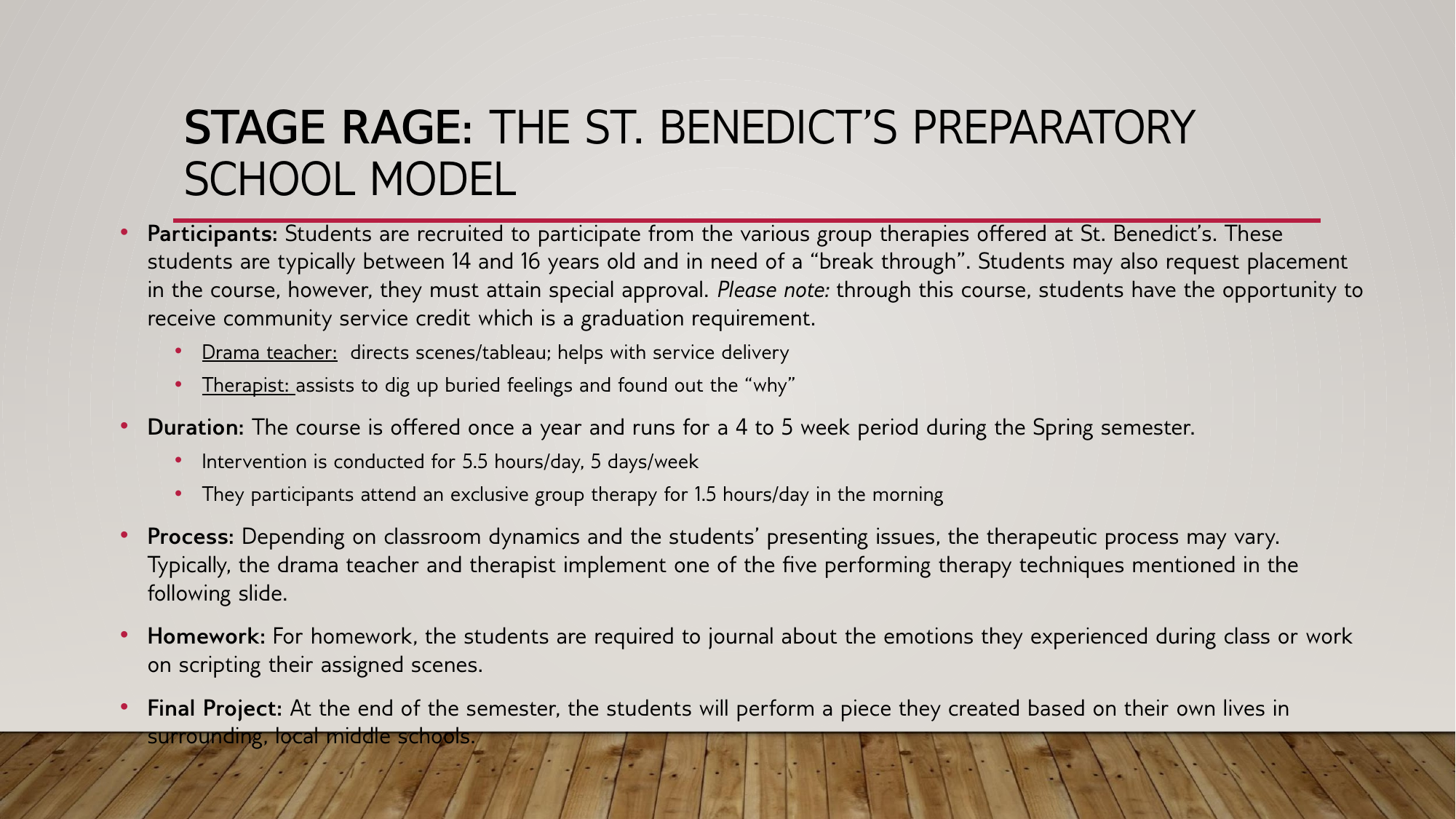

# STAGE RAGE: THE ST. BENEDICT’S PREPARATORY SCHOOL MODEL
Participants: Students are recruited to participate from the various group therapies offered at St. Benedict’s. These students are typically between 14 and 16 years old and in need of a “break through”. Students may also request placement in the course, however, they must attain special approval. Please note: through this course, students have the opportunity to receive community service credit which is a graduation requirement.
Drama teacher:  directs scenes/tableau; helps with service delivery
Therapist: assists to dig up buried feelings and found out the “why”
Duration: The course is offered once a year and runs for a 4 to 5 week period during the Spring semester.
Intervention is conducted for 5.5 hours/day, 5 days/week
They participants attend an exclusive group therapy for 1.5 hours/day in the morning
Process: Depending on classroom dynamics and the students’ presenting issues, the therapeutic process may vary.  Typically, the drama teacher and therapist implement one of the five performing therapy techniques mentioned in the following slide.
Homework: For homework, the students are required to journal about the emotions they experienced during class or work on scripting their assigned scenes.
Final Project: At the end of the semester, the students will perform a piece they created based on their own lives in surrounding, local middle schools.